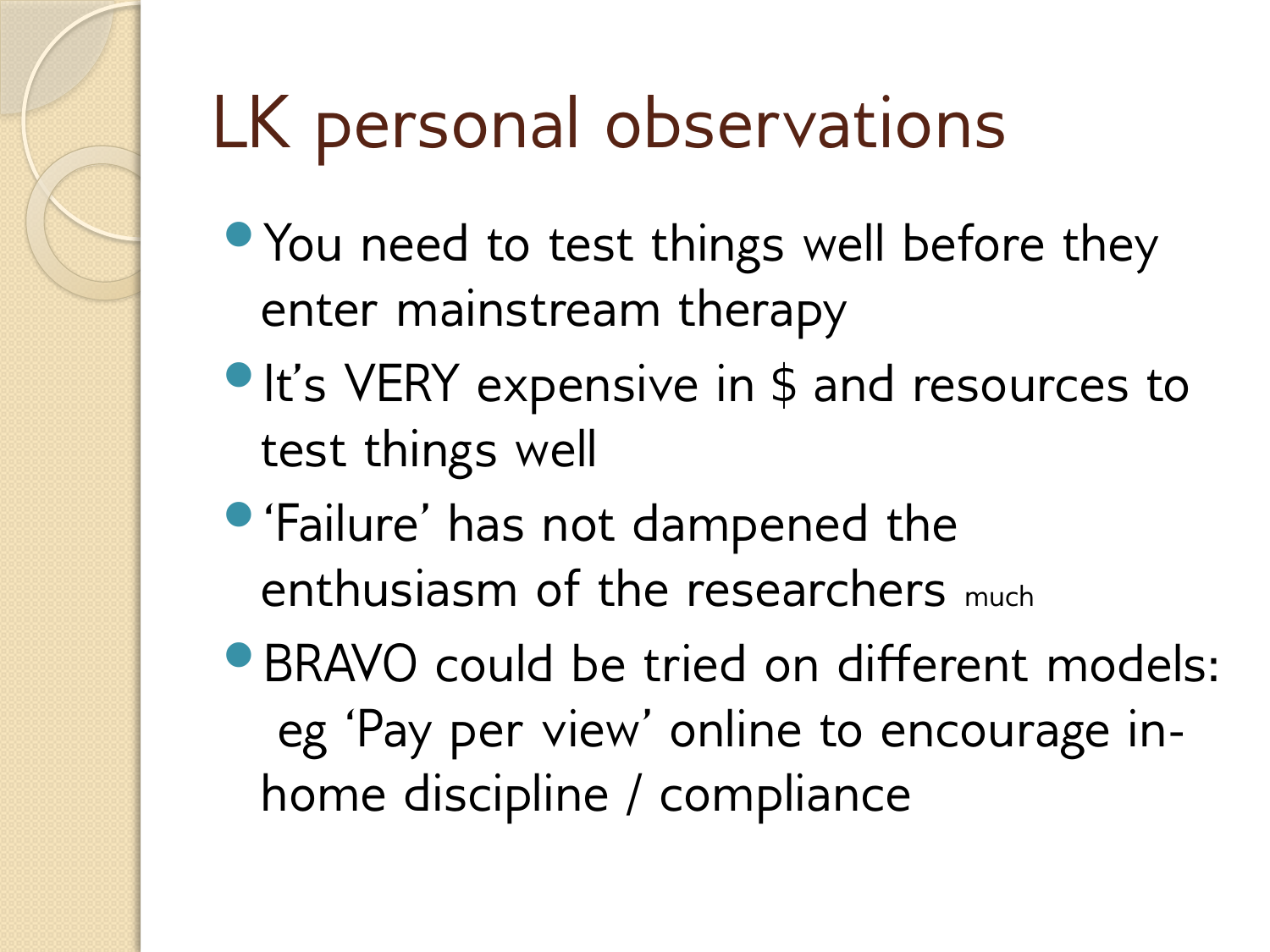

# LK personal observations
You need to test things well before they enter mainstream therapy
It’s VERY expensive in $ and resources to test things well
‘Failure’ has not dampened the enthusiasm of the researchers much
BRAVO could be tried on different models:  eg ‘Pay per view’ online to encourage in-home discipline / compliance